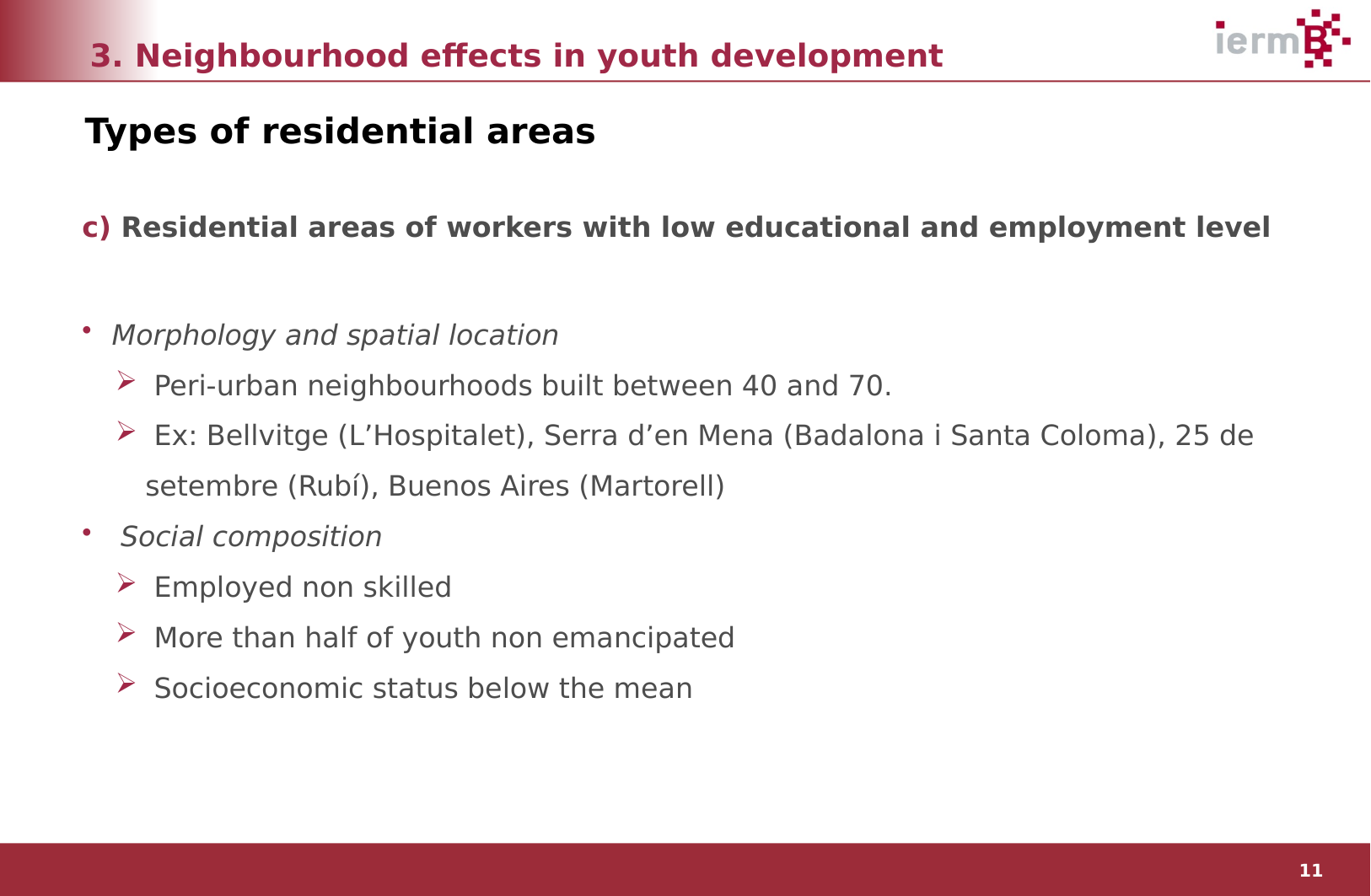

3. Neighbourhood effects in youth development
Types of residential areas
c) Residential areas of workers with low educational and employment level

Morphology and spatial location
 Peri-urban neighbourhoods built between 40 and 70.
 Ex: Bellvitge (L’Hospitalet), Serra d’en Mena (Badalona i Santa Coloma), 25 de setembre (Rubí), Buenos Aires (Martorell)
 Social composition
 Employed non skilled
 More than half of youth non emancipated
 Socioeconomic status below the mean